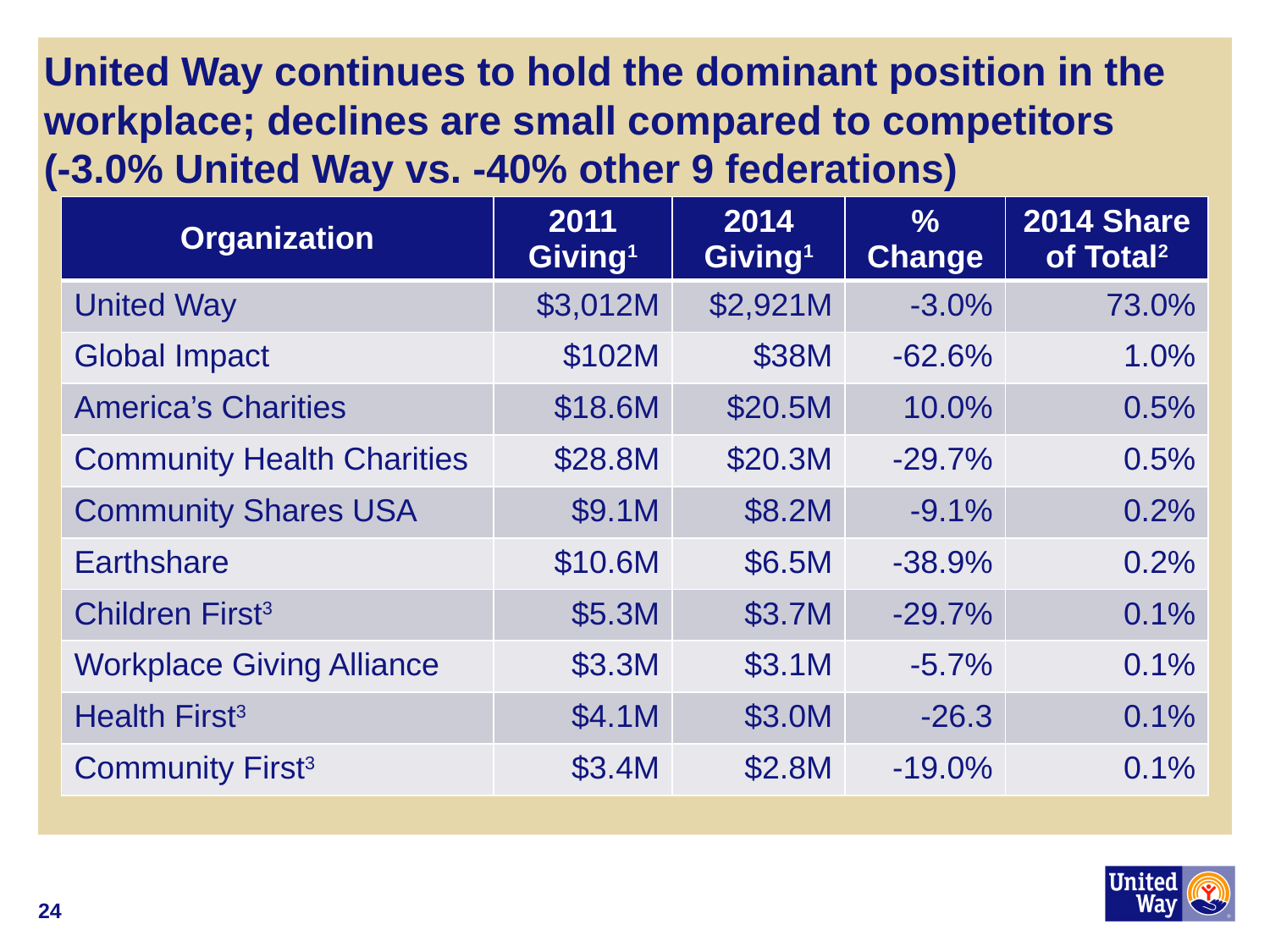

# United Way continues to hold the dominant position in the workplace; declines are small compared to competitors (-3.0% United Way vs. -40% other 9 federations)
| Organization | 2011 Giving1 | 2014 Giving1 | % Change | 2014 Share of Total2 |
| --- | --- | --- | --- | --- |
| United Way | $3,012M | $2,921M | -3.0% | 73.0% |
| Global Impact | $102M | $38M | -62.6% | 1.0% |
| America’s Charities | $18.6M | $20.5M | 10.0% | 0.5% |
| Community Health Charities | $28.8M | $20.3M | -29.7% | 0.5% |
| Community Shares USA | $9.1M | $8.2M | -9.1% | 0.2% |
| Earthshare | $10.6M | $6.5M | -38.9% | 0.2% |
| Children First3 | $5.3M | $3.7M | -29.7% | 0.1% |
| Workplace Giving Alliance | $3.3M | $3.1M | -5.7% | 0.1% |
| Health First3 | $4.1M | $3.0M | -26.3 | 0.1% |
| Community First3 | $3.4M | $2.8M | -19.0% | 0.1% |
24